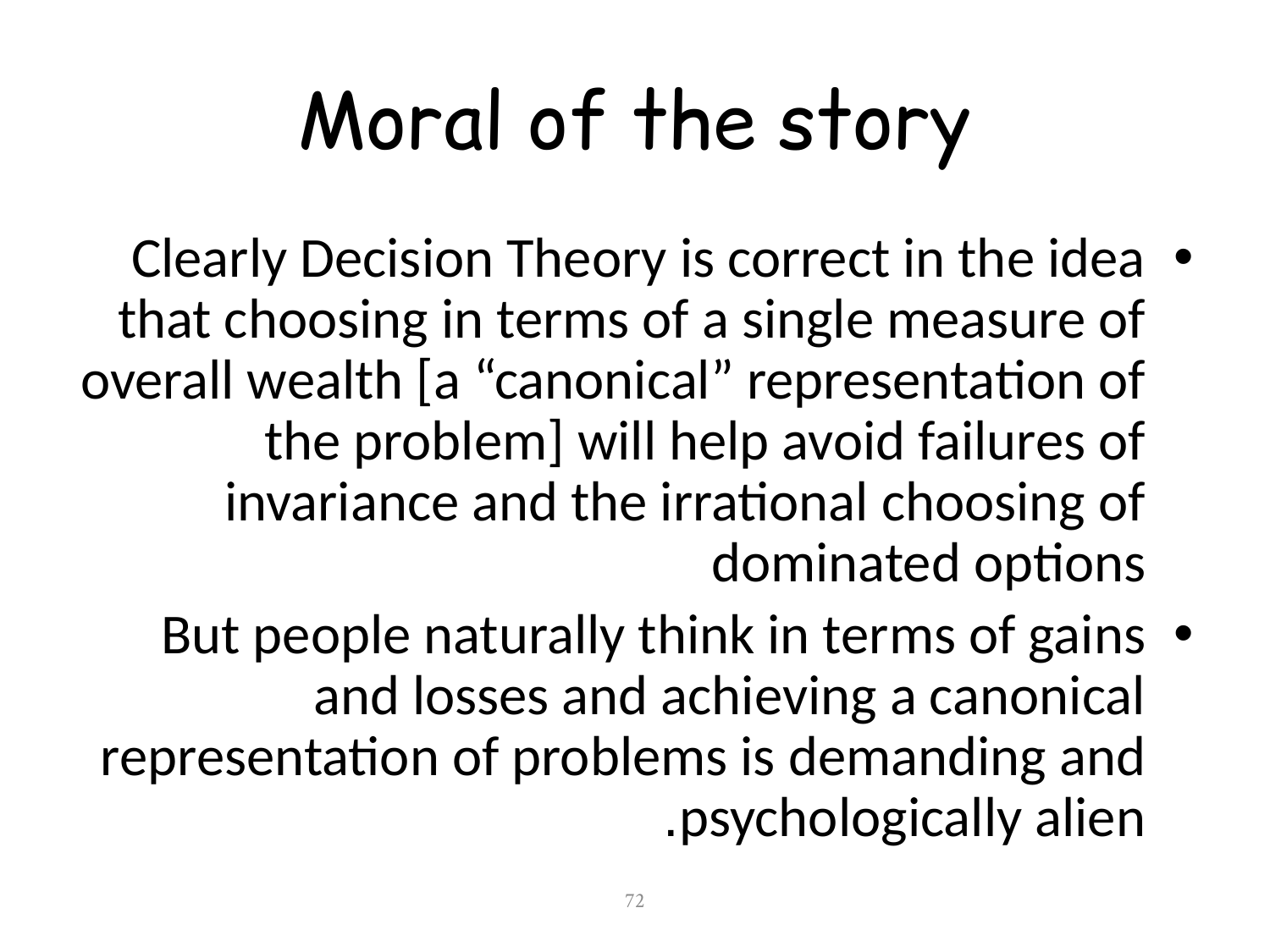

# Moral of the story
Clearly Decision Theory is correct in the idea that choosing in terms of a single measure of overall wealth [a “canonical” representation of the problem] will help avoid failures of invariance and the irrational choosing of dominated options
But people naturally think in terms of gains and losses and achieving a canonical representation of problems is demanding and psychologically alien.
72